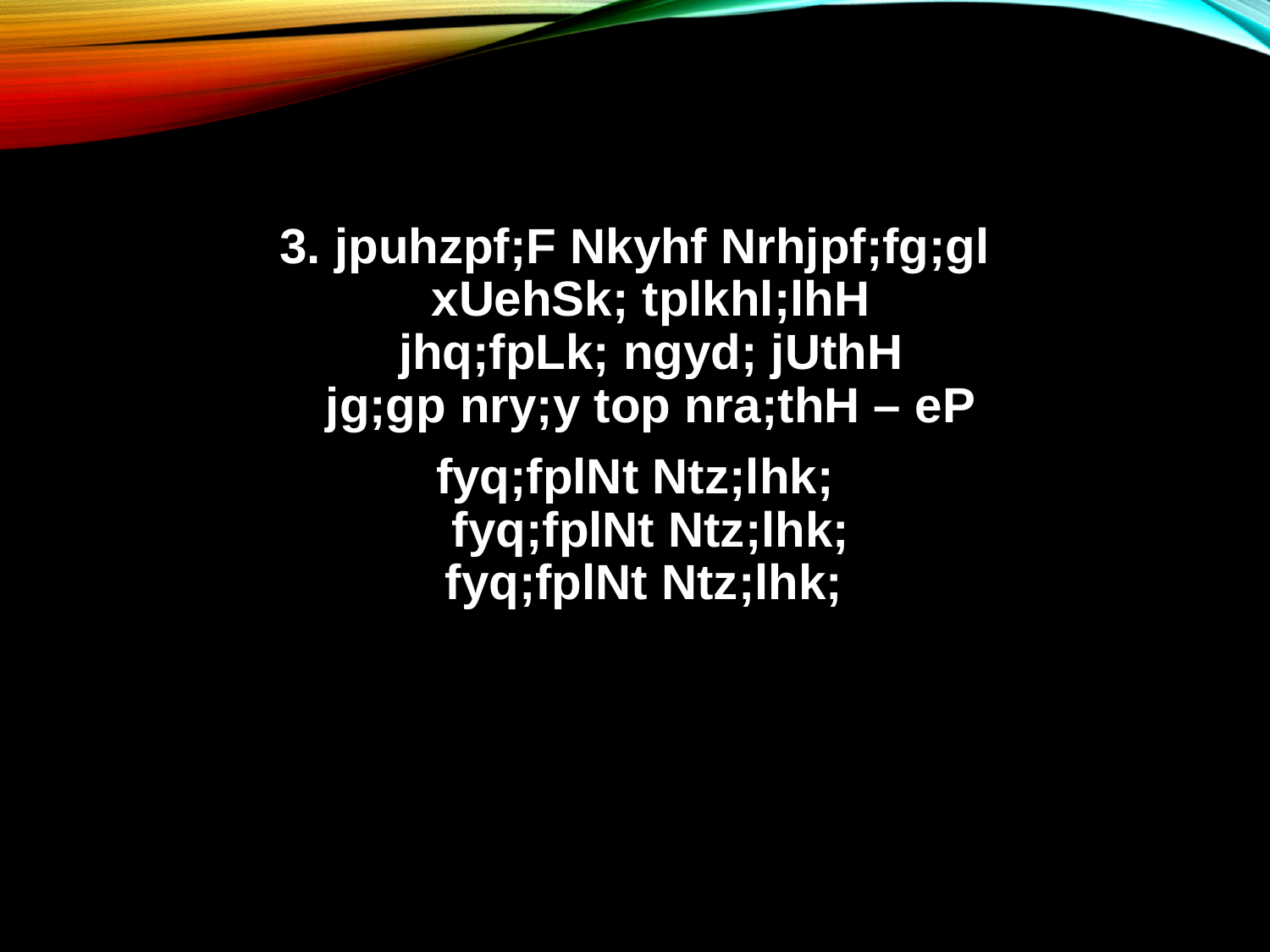

3. jpuhzpf;F Nkyhf Nrhjpf;fg;gl
xUehSk; tplkhl;lhH
jhq;fpLk; ngyd; jUthH
jg;gp nry;y top nra;thH – eP
fyq;fplNt Ntz;lhk;
fyq;fplNt Ntz;lhk;
fyq;fplNt Ntz;lhk;